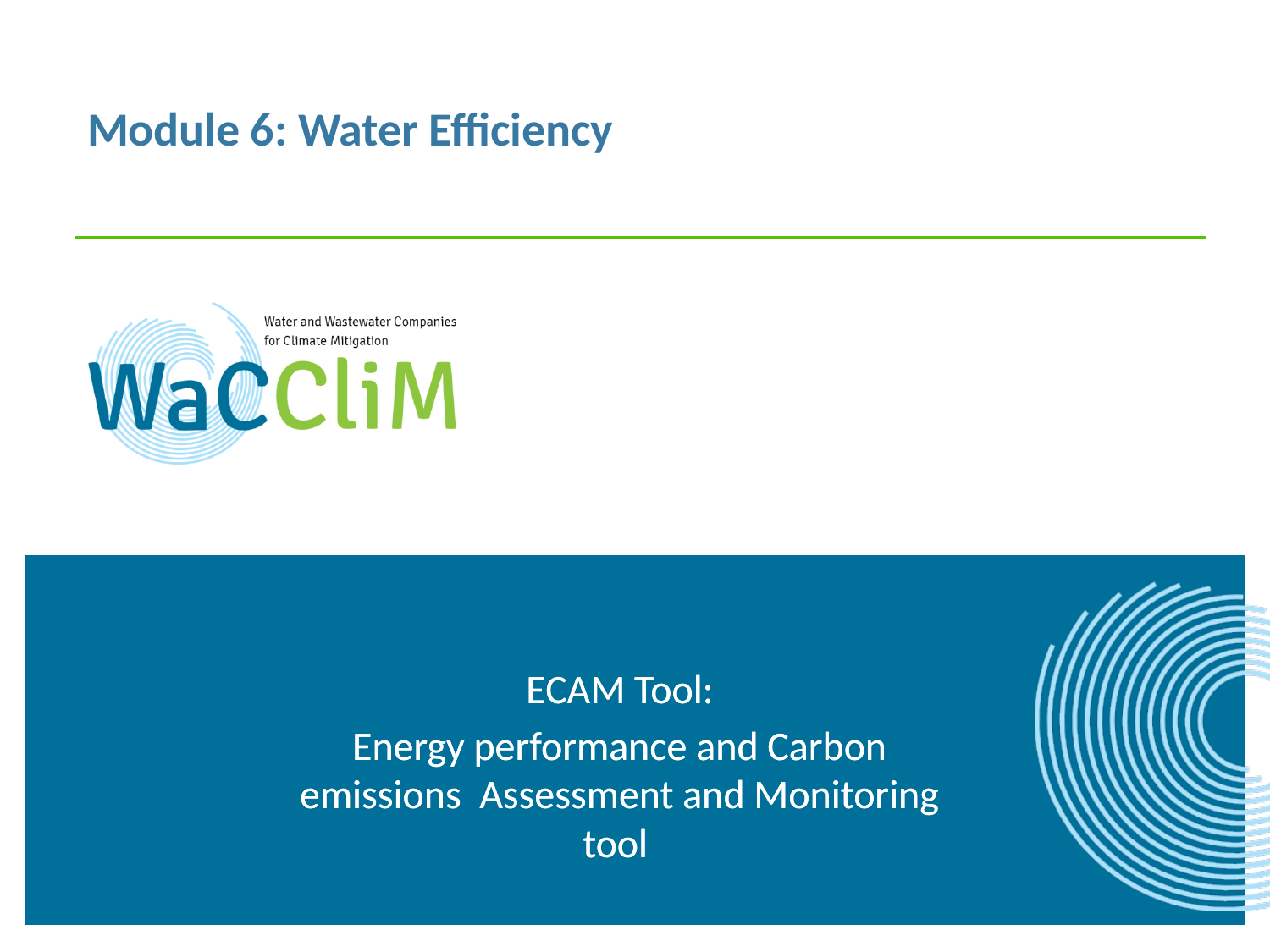

Module 6: Water Efficiency

ECAM Tool:
Energy performance and Carbon emissions  Assessment and Monitoring tool